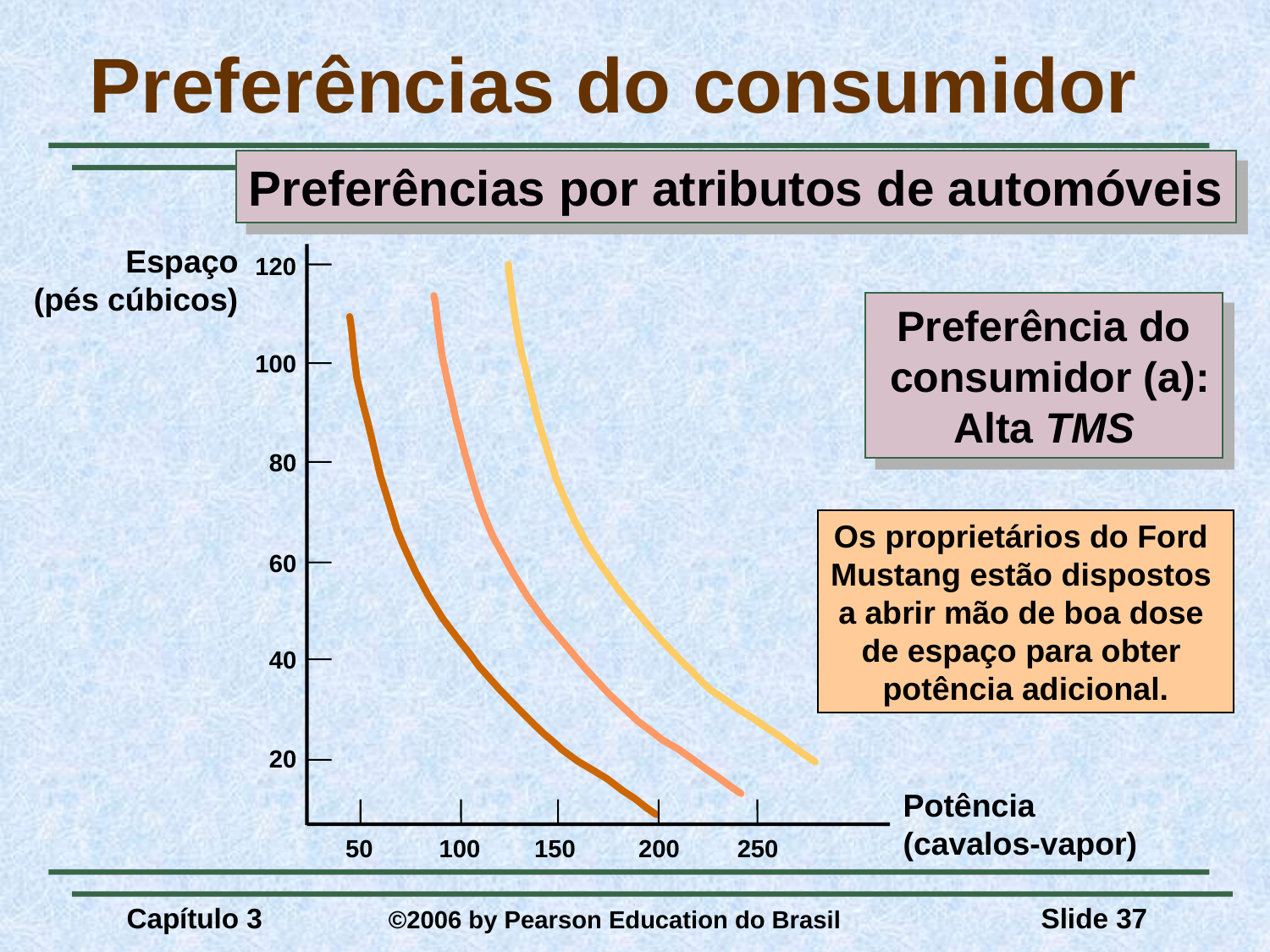

# Preferências do consumidor
Preferências por atributos de automóveis
Espaço
(pés cúbicos)

120

Os proprietários do Ford
Mustang estão dispostos
a abrir mão de boa dose
de espaço para obter
potência adicional.
Preferência do
 consumidor (a):
Alta TMS
100
80
60
40
20
Potência
(cavalos-vapor)

50
100
150
200
250

Capítulo 3	 ©2006 by Pearson Education do Brasil
Slide 37